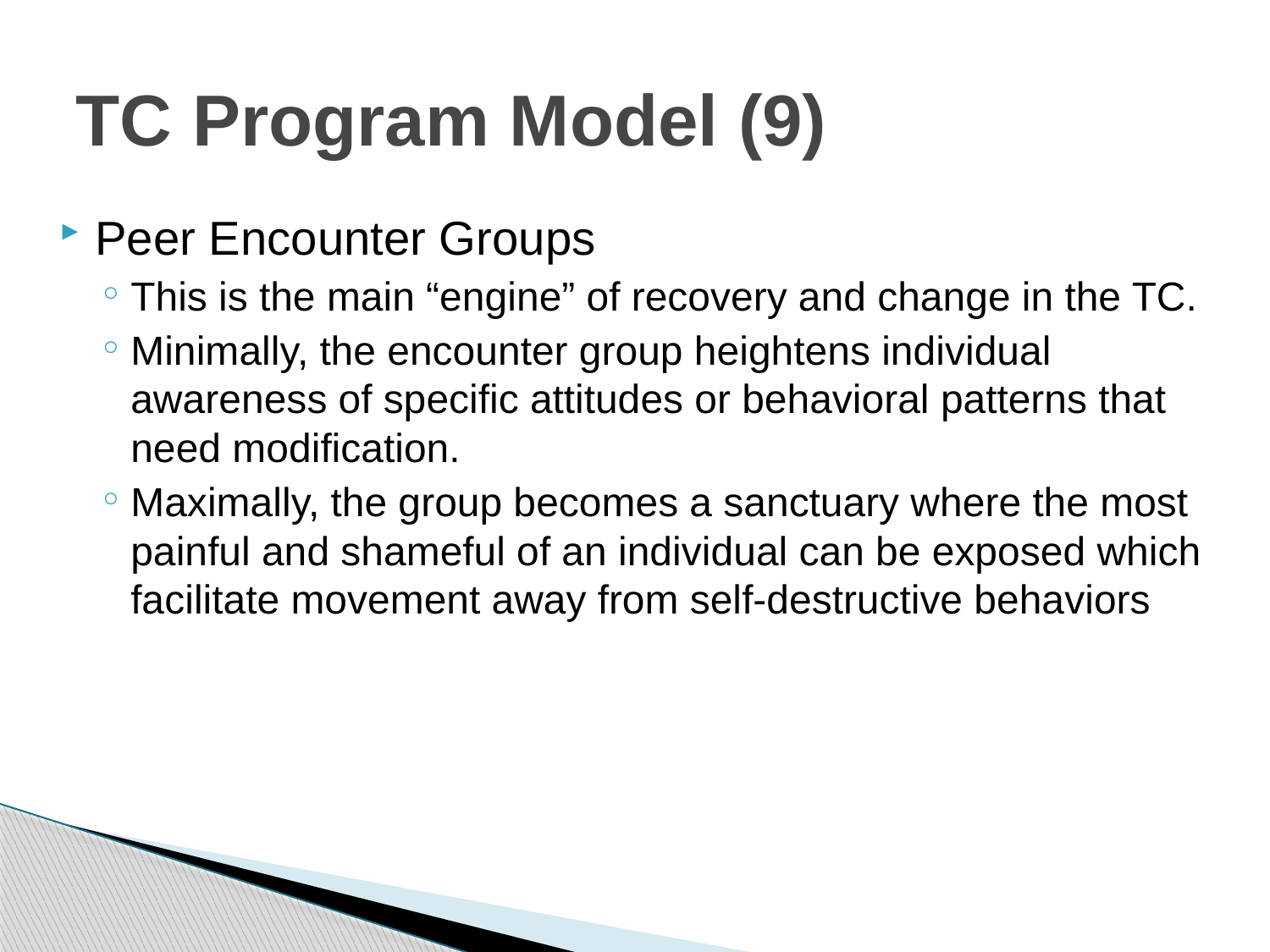

# TC Program Model (9)
Peer Encounter Groups
This is the main “engine” of recovery and change in the TC.
Minimally, the encounter group heightens individual awareness of specific attitudes or behavioral patterns that need modification.
Maximally, the group becomes a sanctuary where the most painful and shameful of an individual can be exposed which facilitate movement away from self-destructive behaviors